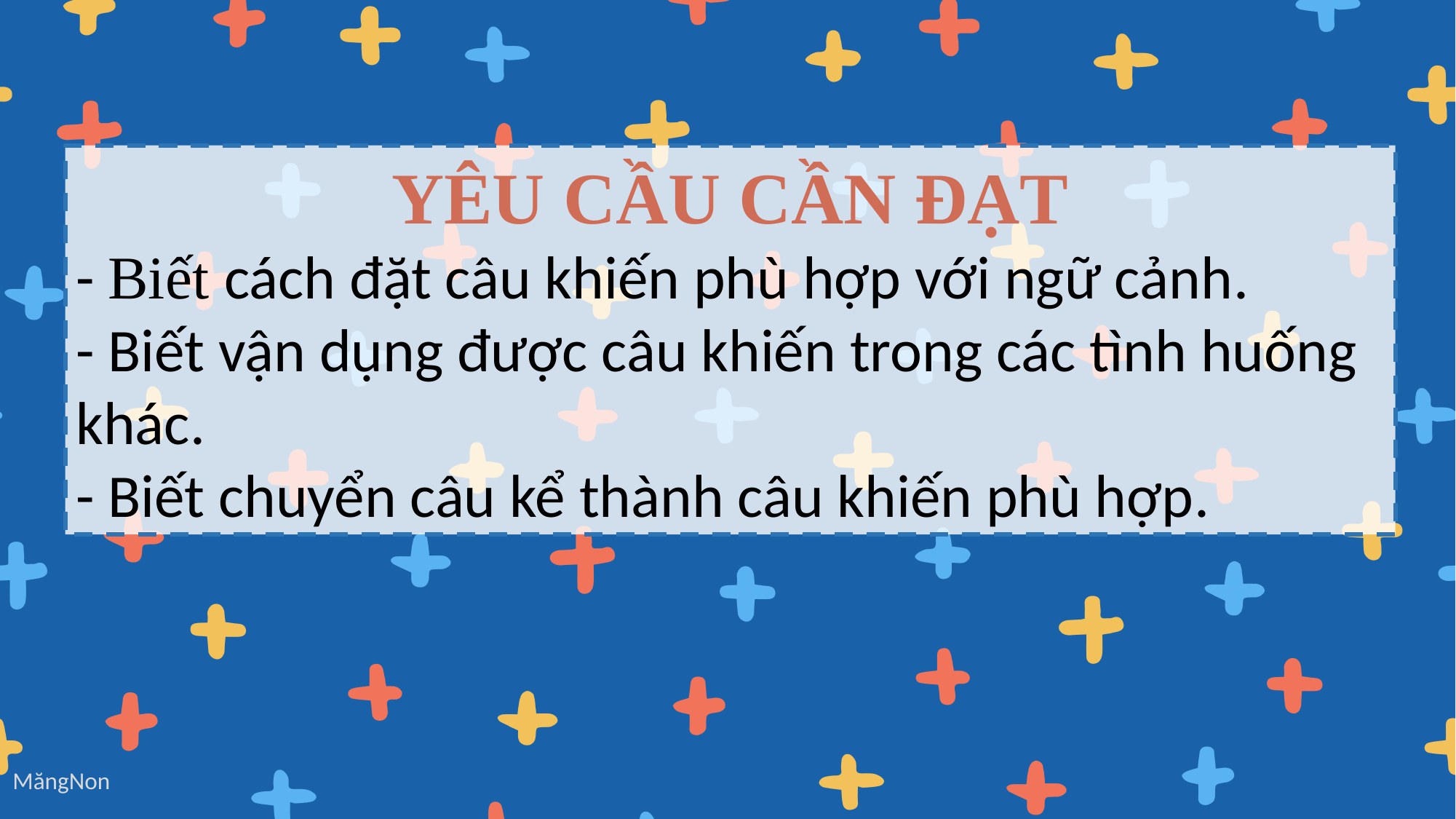

YÊU CẦU CẦN ĐẠT
- Biết cách đặt câu khiến phù hợp với ngữ cảnh.
- Biết vận dụng được câu khiến trong các tình huống khác.
- Biết chuyển câu kể thành câu khiến phù hợp.